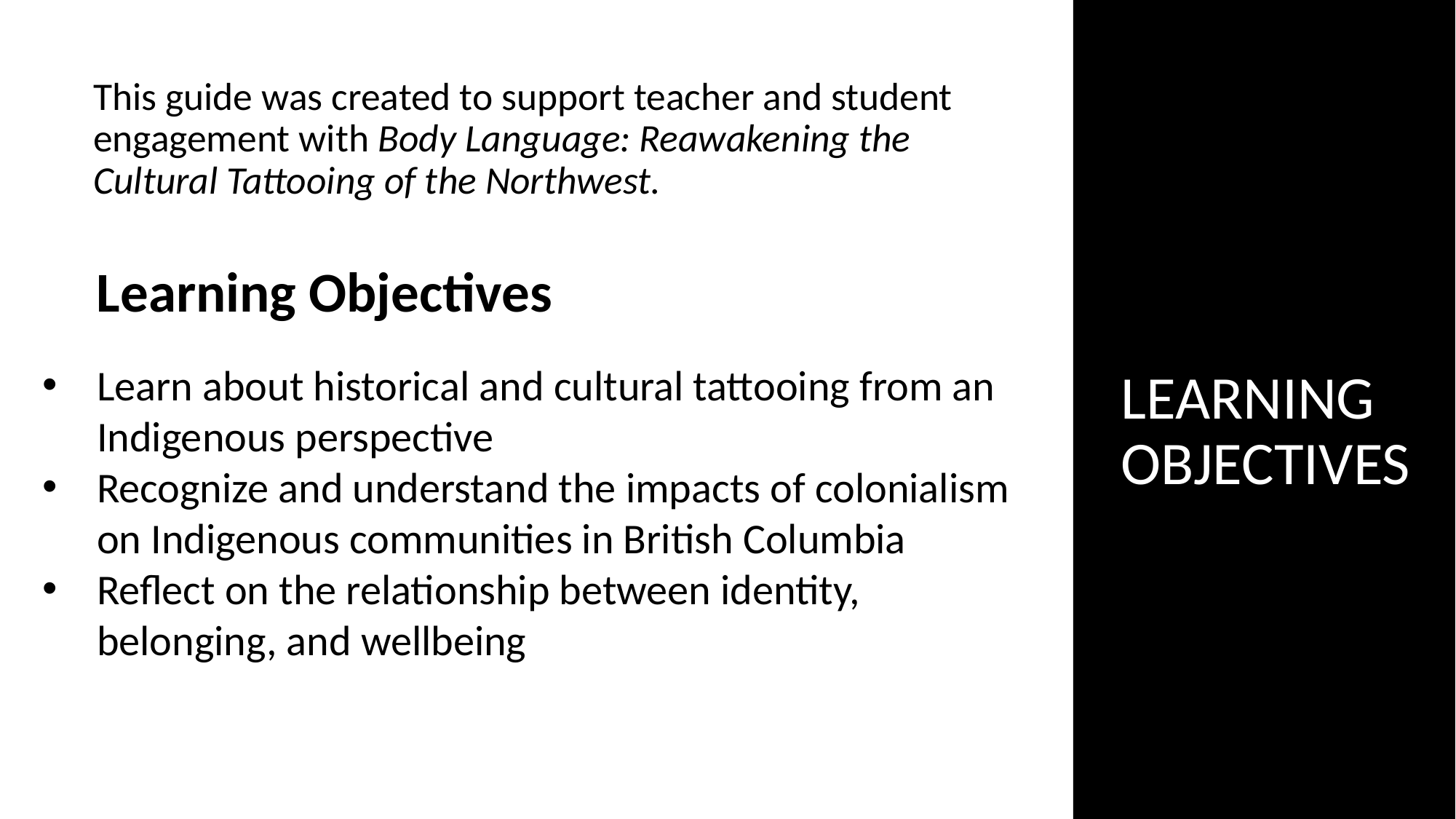

This guide was created to support teacher and student engagement with Body Language: Reawakening the Cultural Tattooing of the Northwest.
Learning Objectives
LEARNING OBJECTIVES
Learn about historical and cultural tattooing from an Indigenous perspective
Recognize and understand the impacts of colonialism on Indigenous communities in British Columbia
Reflect on the relationship between identity, belonging, and wellbeing